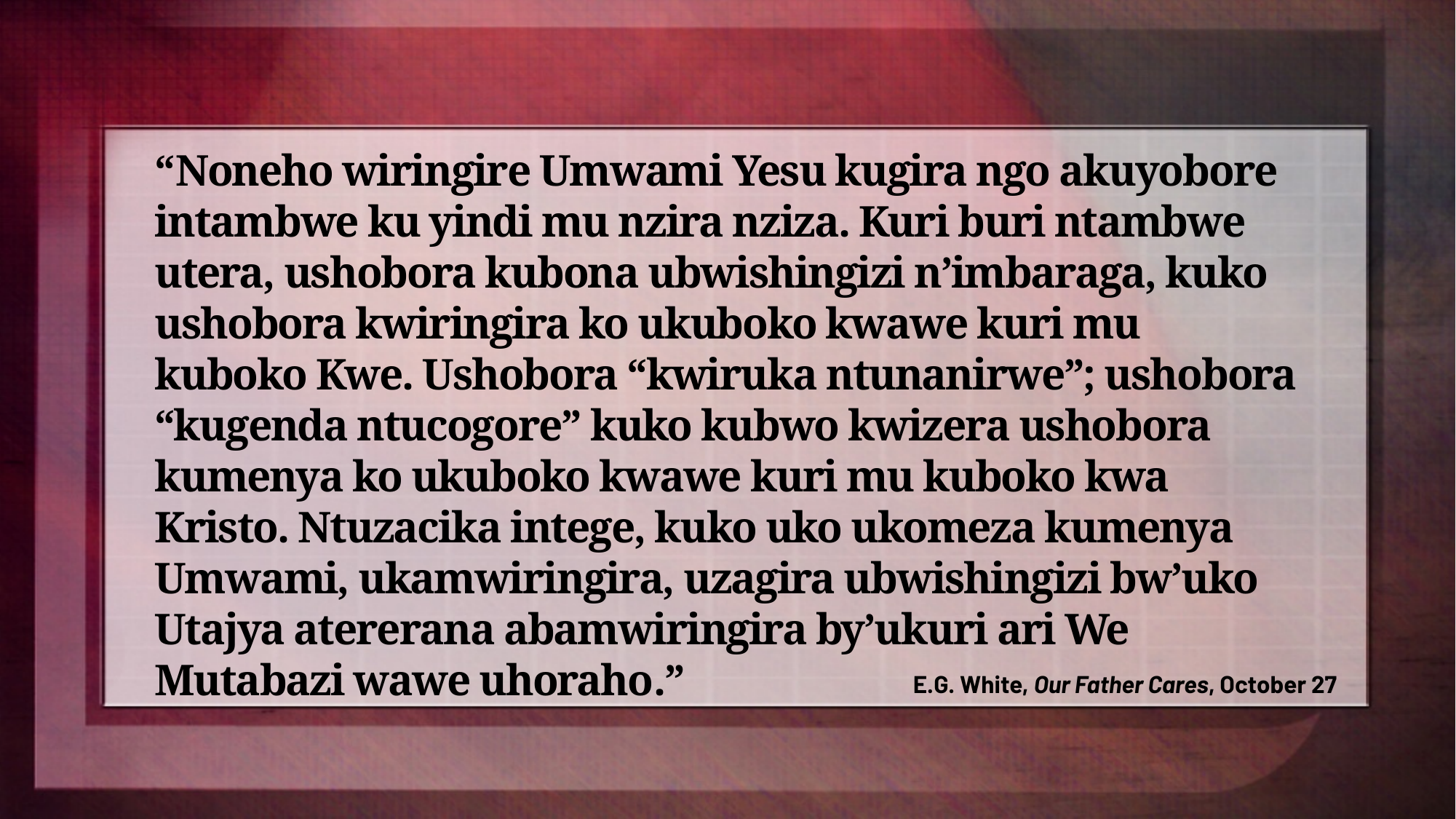

“Noneho wiringire Umwami Yesu kugira ngo akuyobore intambwe ku yindi mu nzira nziza. Kuri buri ntambwe utera, ushobora kubona ubwishingizi n’imbaraga, kuko ushobora kwiringira ko ukuboko kwawe kuri mu kuboko Kwe. Ushobora “kwiruka ntunanirwe”; ushobora “kugenda ntucogore” kuko kubwo kwizera ushobora kumenya ko ukuboko kwawe kuri mu kuboko kwa Kristo. Ntuzacika intege, kuko uko ukomeza kumenya Umwami, ukamwiringira, uzagira ubwishingizi bw’uko Utajya atererana abamwiringira by’ukuri ari We Mutabazi wawe uhoraho.”
E.G. White, Our Father Cares, October 27